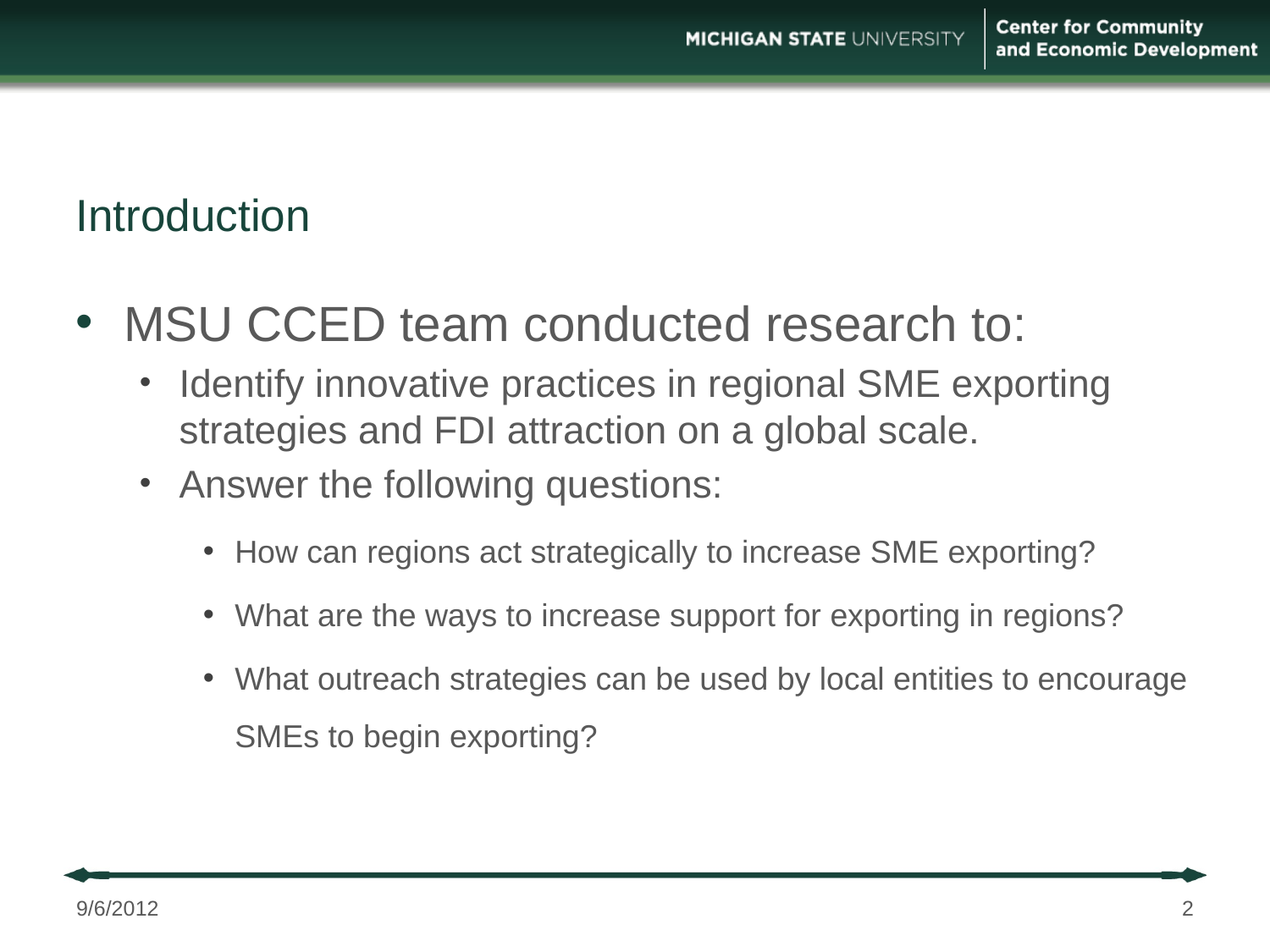

# Introduction
MSU CCED team conducted research to:
Identify innovative practices in regional SME exporting strategies and FDI attraction on a global scale.
Answer the following questions:
How can regions act strategically to increase SME exporting?
What are the ways to increase support for exporting in regions?
What outreach strategies can be used by local entities to encourage SMEs to begin exporting?
9/6/2012
2